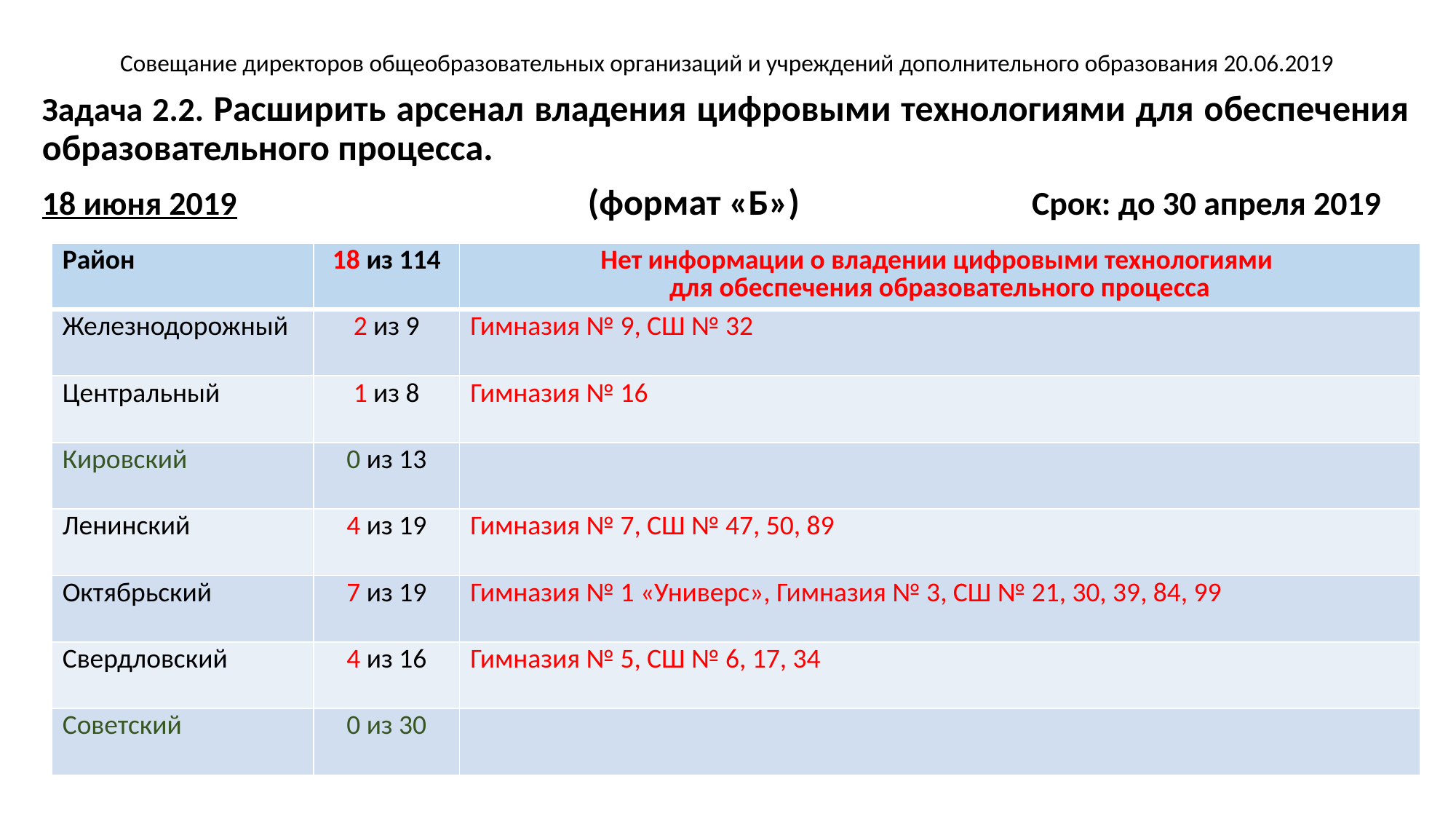

# Совещание директоров общеобразовательных организаций и учреждений дополнительного образования 20.06.2019
Задача 2.2. Расширить арсенал владения цифровыми технологиями для обеспечения образовательного процесса.
18 июня 2019 				(формат «Б»)			 Срок: до 30 апреля 2019

| Район | 18 из 114 | Нет информации о владении цифровыми технологиями для обеспечения образовательного процесса |
| --- | --- | --- |
| Железнодорожный | 2 из 9 | Гимназия № 9, СШ № 32 |
| Центральный | 1 из 8 | Гимназия № 16 |
| Кировский | 0 из 13 |  |
| Ленинский | 4 из 19 | Гимназия № 7, СШ № 47, 50, 89 |
| Октябрьский | 7 из 19 | Гимназия № 1 «Универс», Гимназия № 3, СШ № 21, 30, 39, 84, 99 |
| Свердловский | 4 из 16 | Гимназия № 5, СШ № 6, 17, 34 |
| Советский | 0 из 30 |  |